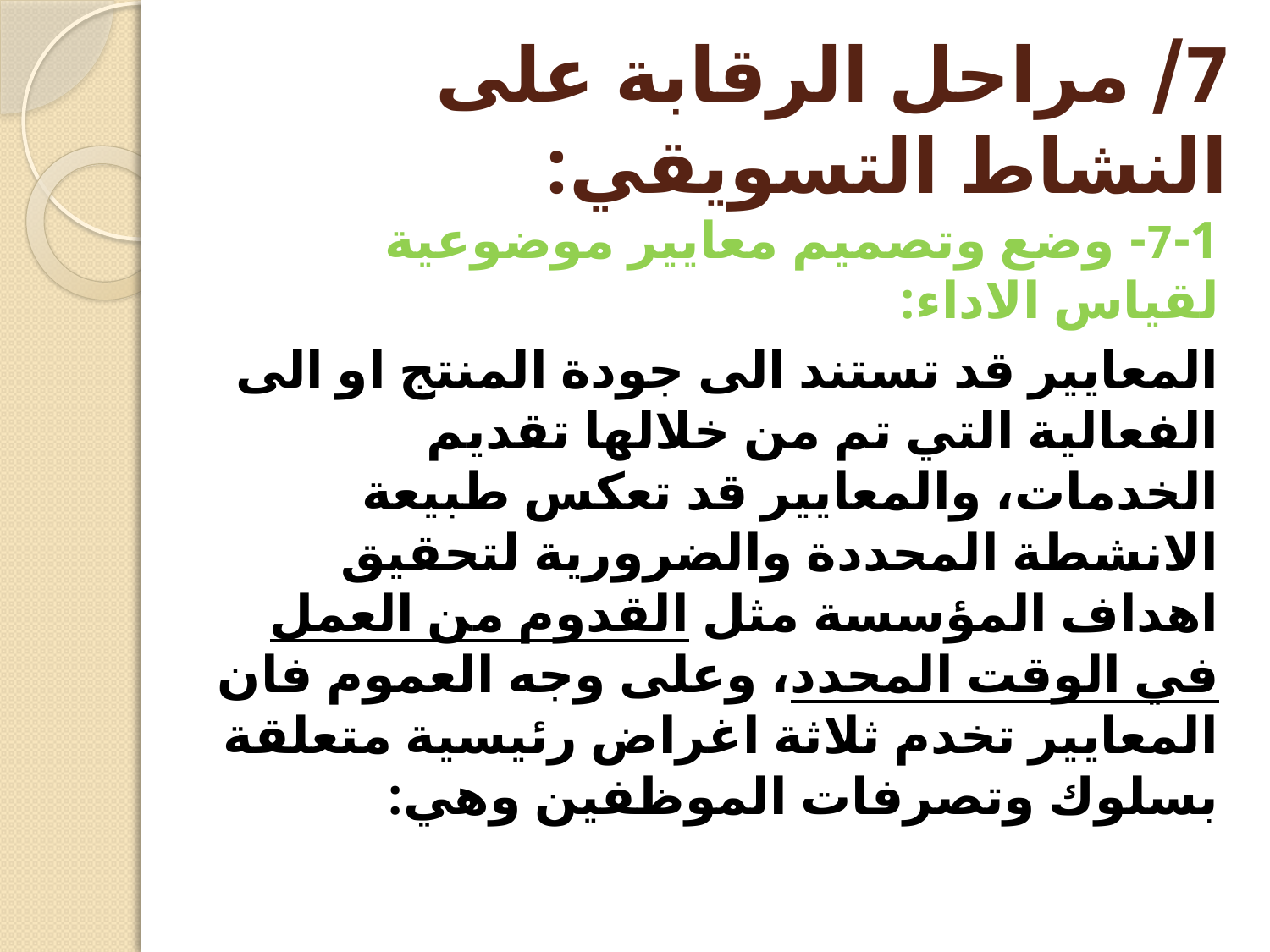

# 7/ مراحل الرقابة على النشاط التسويقي:
7-1- وضع وتصميم معايير موضوعية لقياس الاداء:
المعايير قد تستند الى جودة المنتج او الى الفعالية التي تم من خلالها تقديم الخدمات، والمعايير قد تعكس طبيعة الانشطة المحددة والضرورية لتحقيق اهداف المؤسسة مثل القدوم من العمل في الوقت المحدد، وعلى وجه العموم فان المعايير تخدم ثلاثة اغراض رئيسية متعلقة بسلوك وتصرفات الموظفين وهي: